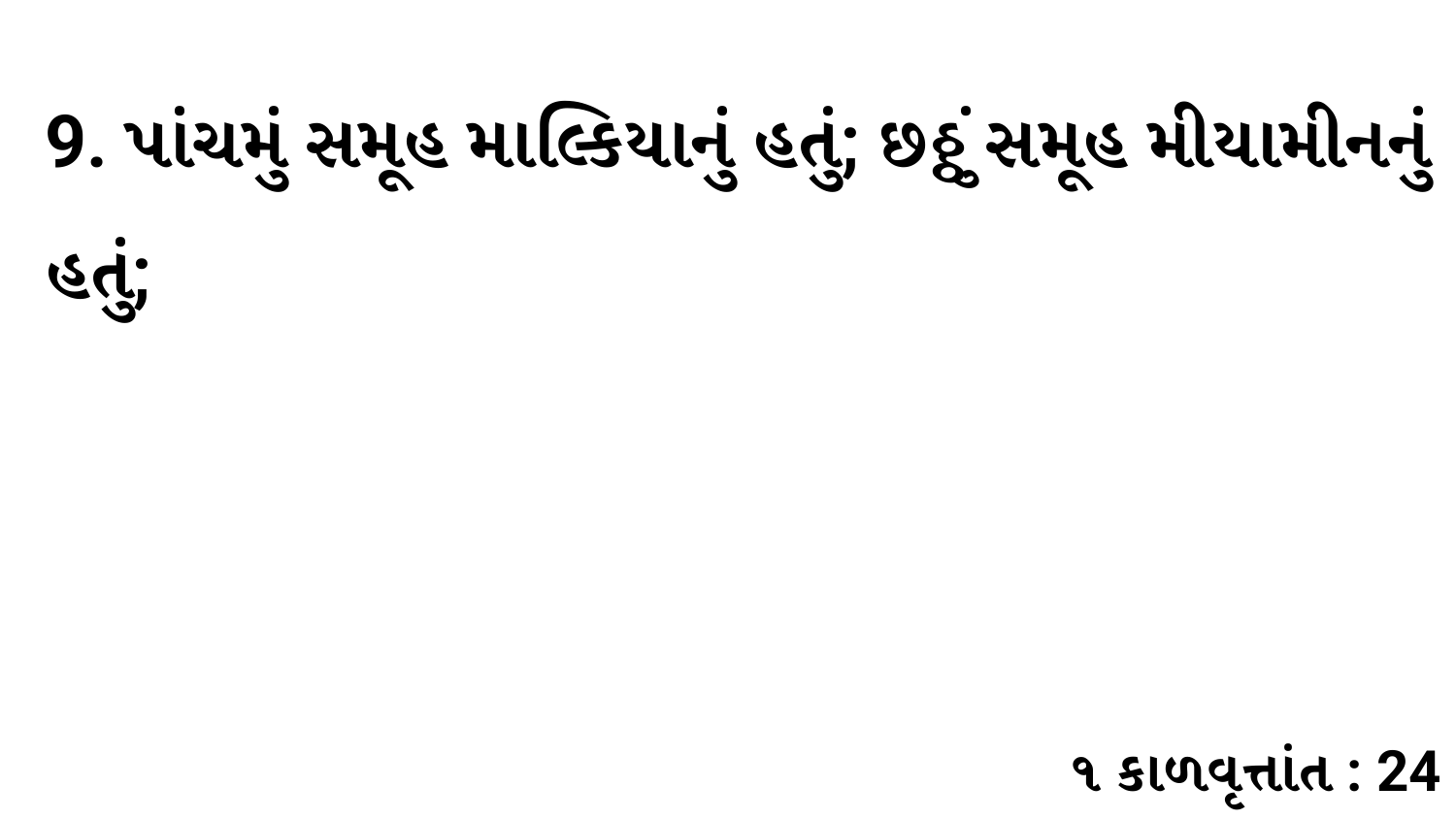

9. પાંચમું સમૂહ માલ્કિયાનું હતું; છઠ્ઠું સમૂહ મીયામીનનું હતું;
૧ કાળવૃત્તાંત : 24